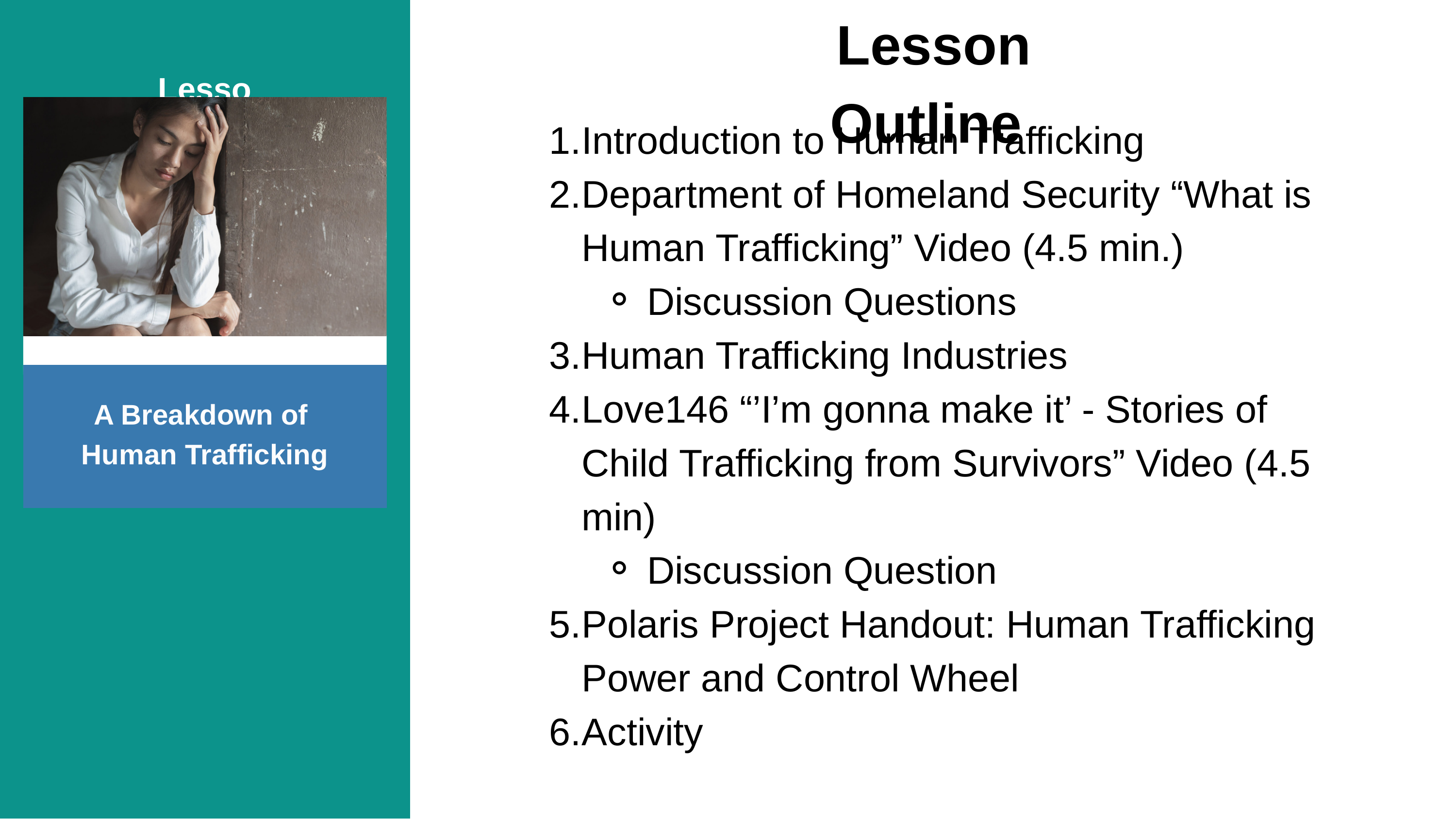

Lesson Outline
 Lesson

Introduction to Human Trafficking
Department of Homeland Security “What is Human Trafficking” Video (4.5 min.)
Discussion Questions
Human Trafficking Industries
Love146 “’I’m gonna make it’ - Stories of Child Trafficking from Survivors” Video (4.5 min)
Discussion Question
Polaris Project Handout: Human Trafficking Power and Control Wheel
Activity

A Breakdown of
Human Trafficking